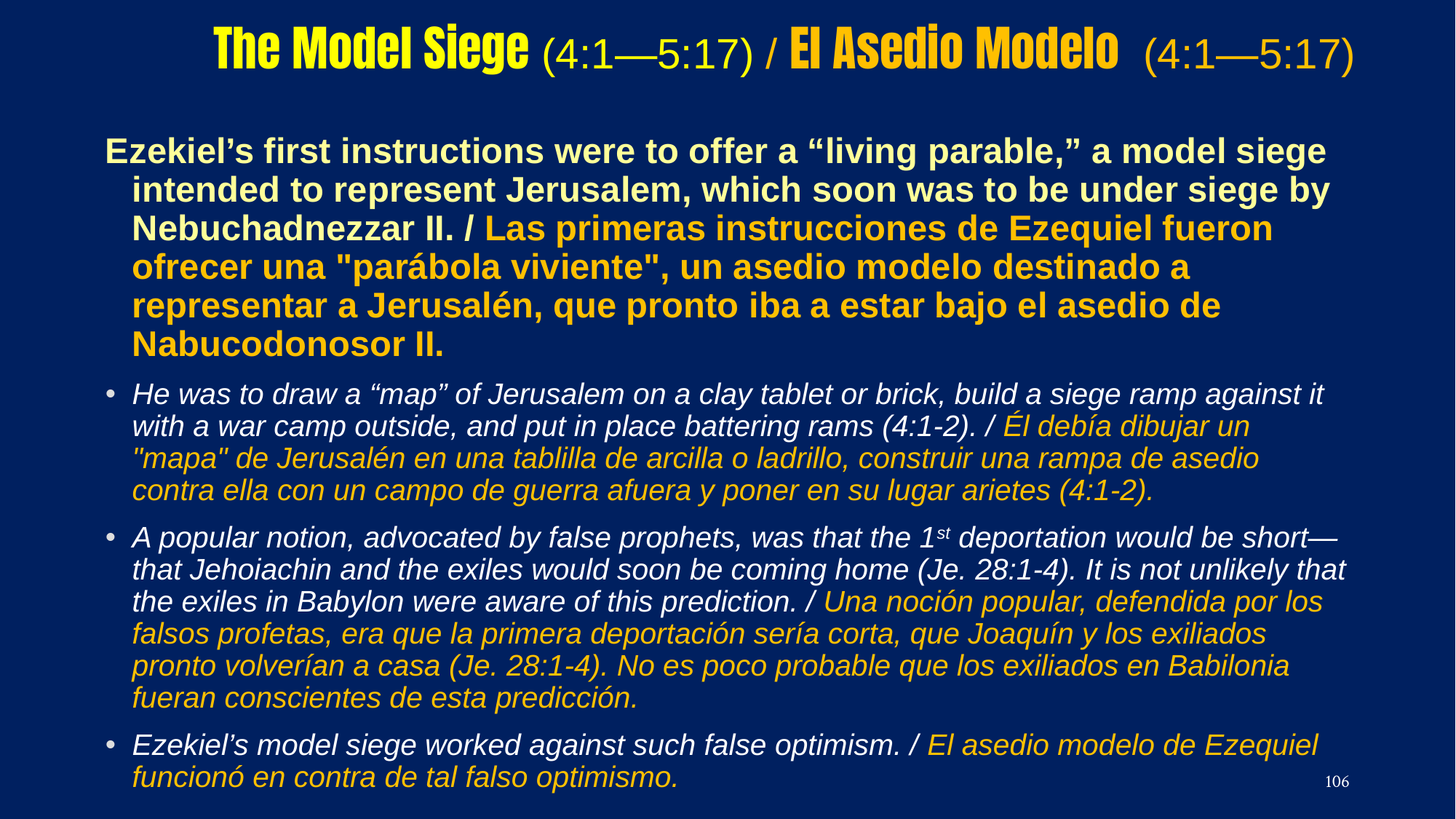

# The Model Siege (4:1—5:17) / El Asedio Modelo  (4:1—5:17)
Ezekiel’s first instructions were to offer a “living parable,” a model siege intended to represent Jerusalem, which soon was to be under siege by Nebuchadnezzar II. / Las primeras instrucciones de Ezequiel fueron ofrecer una "parábola viviente", un asedio modelo destinado a representar a Jerusalén, que pronto iba a estar bajo el asedio de Nabucodonosor II.
He was to draw a “map” of Jerusalem on a clay tablet or brick, build a siege ramp against it with a war camp outside, and put in place battering rams (4:1-2). / Él debía dibujar un "mapa" de Jerusalén en una tablilla de arcilla o ladrillo, construir una rampa de asedio contra ella con un campo de guerra afuera y poner en su lugar arietes (4:1-2).
A popular notion, advocated by false prophets, was that the 1st deportation would be short—that Jehoiachin and the exiles would soon be coming home (Je. 28:1-4). It is not unlikely that the exiles in Babylon were aware of this prediction. / Una noción popular, defendida por los falsos profetas, era que la primera deportación sería corta, que Joaquín y los exiliados pronto volverían a casa (Je. 28:1-4). No es poco probable que los exiliados en Babilonia fueran conscientes de esta predicción.
Ezekiel’s model siege worked against such false optimism. / El asedio modelo de Ezequiel funcionó en contra de tal falso optimismo.
106